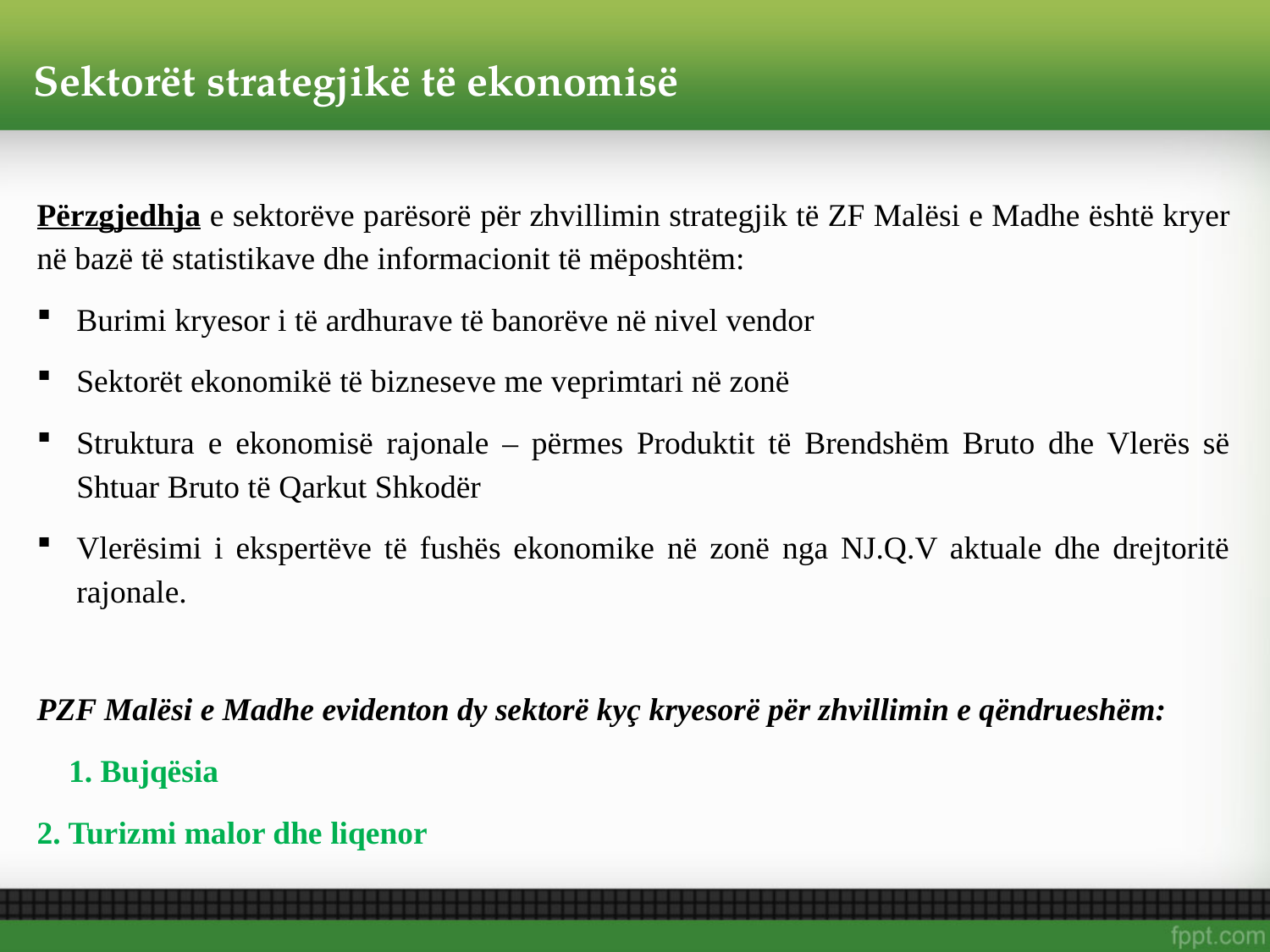

# Sektorët strategjikë të ekonomisë
Përzgjedhja e sektorëve parësorë për zhvillimin strategjik të ZF Malësi e Madhe është kryer në bazë të statistikave dhe informacionit të mëposhtëm:
Burimi kryesor i të ardhurave të banorëve në nivel vendor
Sektorët ekonomikë të bizneseve me veprimtari në zonë
Struktura e ekonomisë rajonale – përmes Produktit të Brendshëm Bruto dhe Vlerës së Shtuar Bruto të Qarkut Shkodër
Vlerësimi i ekspertëve të fushës ekonomike në zonë nga NJ.Q.V aktuale dhe drejtoritë rajonale.

PZF Malësi e Madhe evidenton dy sektorë kyç kryesorë për zhvillimin e qëndrueshëm:
	1. Bujqësia
2. Turizmi malor dhe liqenor